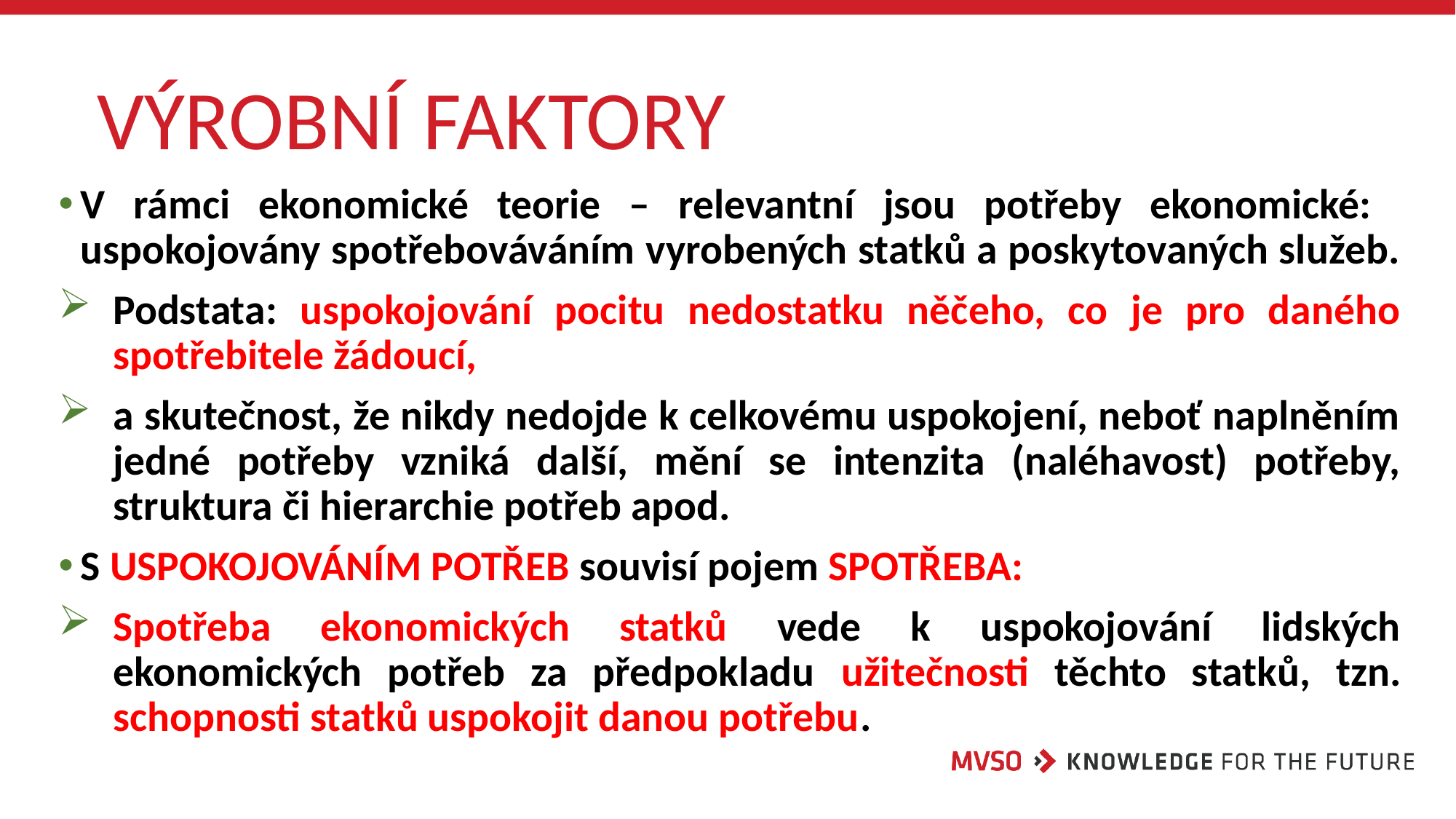

# VÝROBNÍ FAKTORY
V rámci ekonomické teorie – relevantní jsou potřeby ekonomické:  uspokojovány spotřebováváním vyrobených statků a poskytovaných služeb.
Podstata: uspokojování pocitu nedostatku něčeho, co je pro daného spotřebitele žádoucí,
a skutečnost, že nikdy nedojde k celkovému uspokojení, neboť naplněním jedné potřeby vzniká další, mění se intenzita (naléhavost) potřeby, struktura či hierarchie potřeb apod.
S USPOKOJOVÁNÍM POTŘEB souvisí pojem SPOTŘEBA:
Spotřeba ekonomických statků vede k uspokojování lidských ekonomických potřeb za předpokladu užitečnosti těchto statků, tzn. schopnosti statků uspokojit danou potřebu.